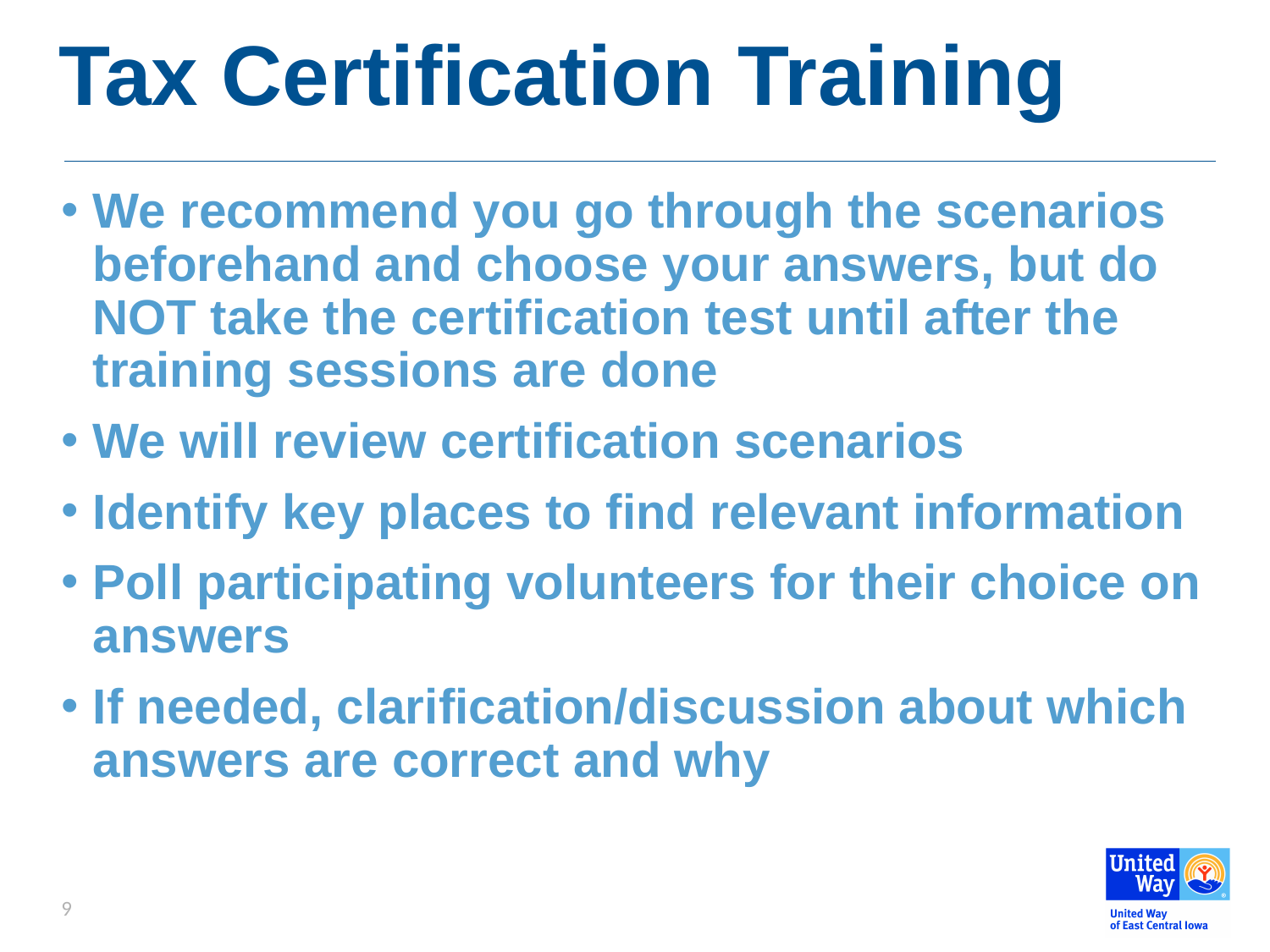

# Tax Certification Training
We recommend you go through the scenarios beforehand and choose your answers, but do NOT take the certification test until after the training sessions are done
We will review certification scenarios
Identify key places to find relevant information
Poll participating volunteers for their choice on answers
If needed, clarification/discussion about which answers are correct and why
9